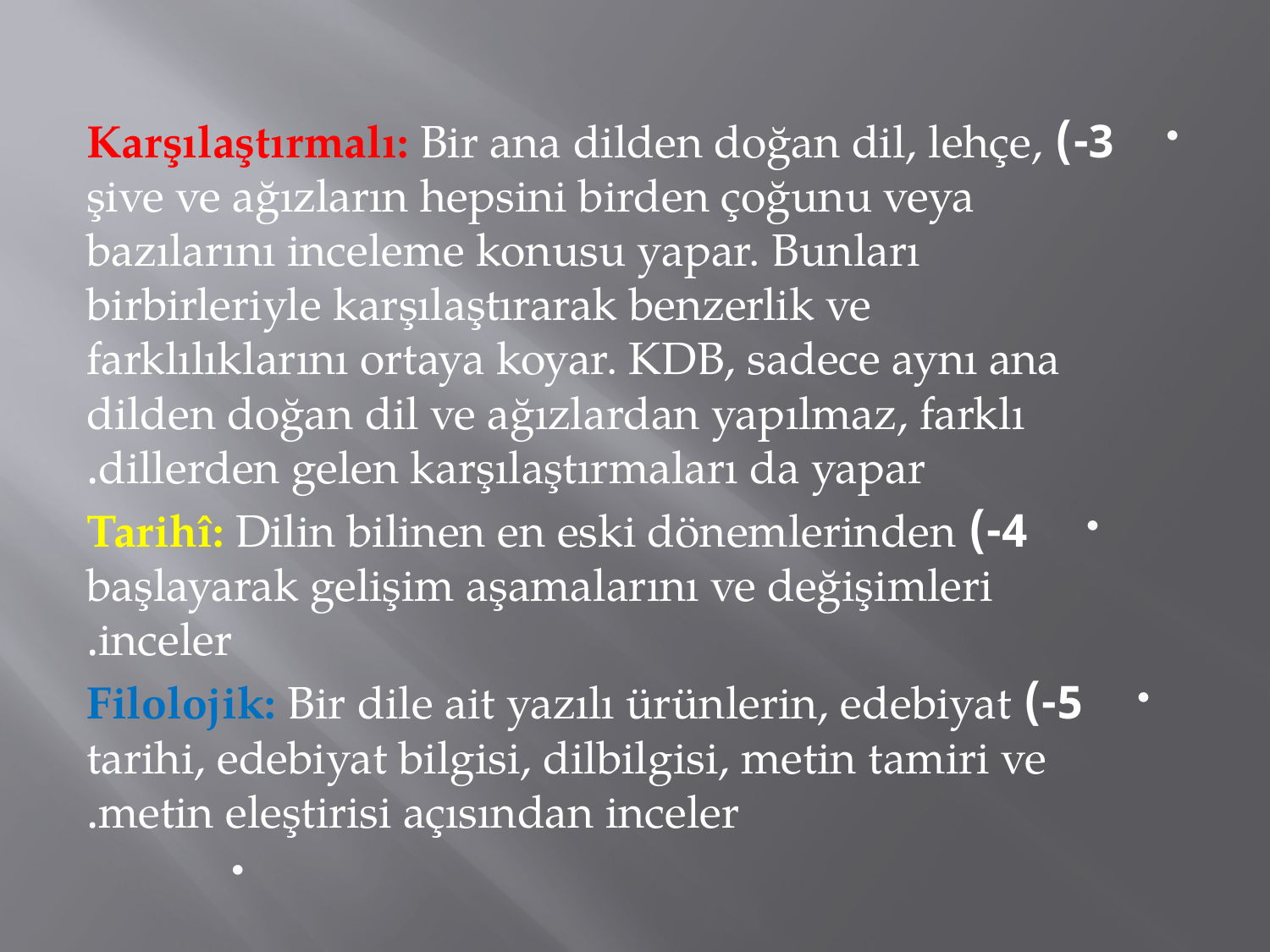

3-) Karşılaştırmalı: Bir ana dilden doğan dil, lehçe, şive ve ağızların hepsini birden çoğunu veya bazılarını inceleme konusu yapar. Bunları birbirleriyle karşılaştırarak benzerlik ve farklılıklarını ortaya koyar. KDB, sadece aynı ana dilden doğan dil ve ağızlardan yapılmaz, farklı dillerden gelen karşılaştırmaları da yapar.
4-) Tarihî: Dilin bilinen en eski dönemlerinden başlayarak gelişim aşamalarını ve değişimleri inceler.
5-) Filolojik: Bir dile ait yazılı ürünlerin, edebiyat tarihi, edebiyat bilgisi, dilbilgisi, metin tamiri ve metin eleştirisi açısından inceler.